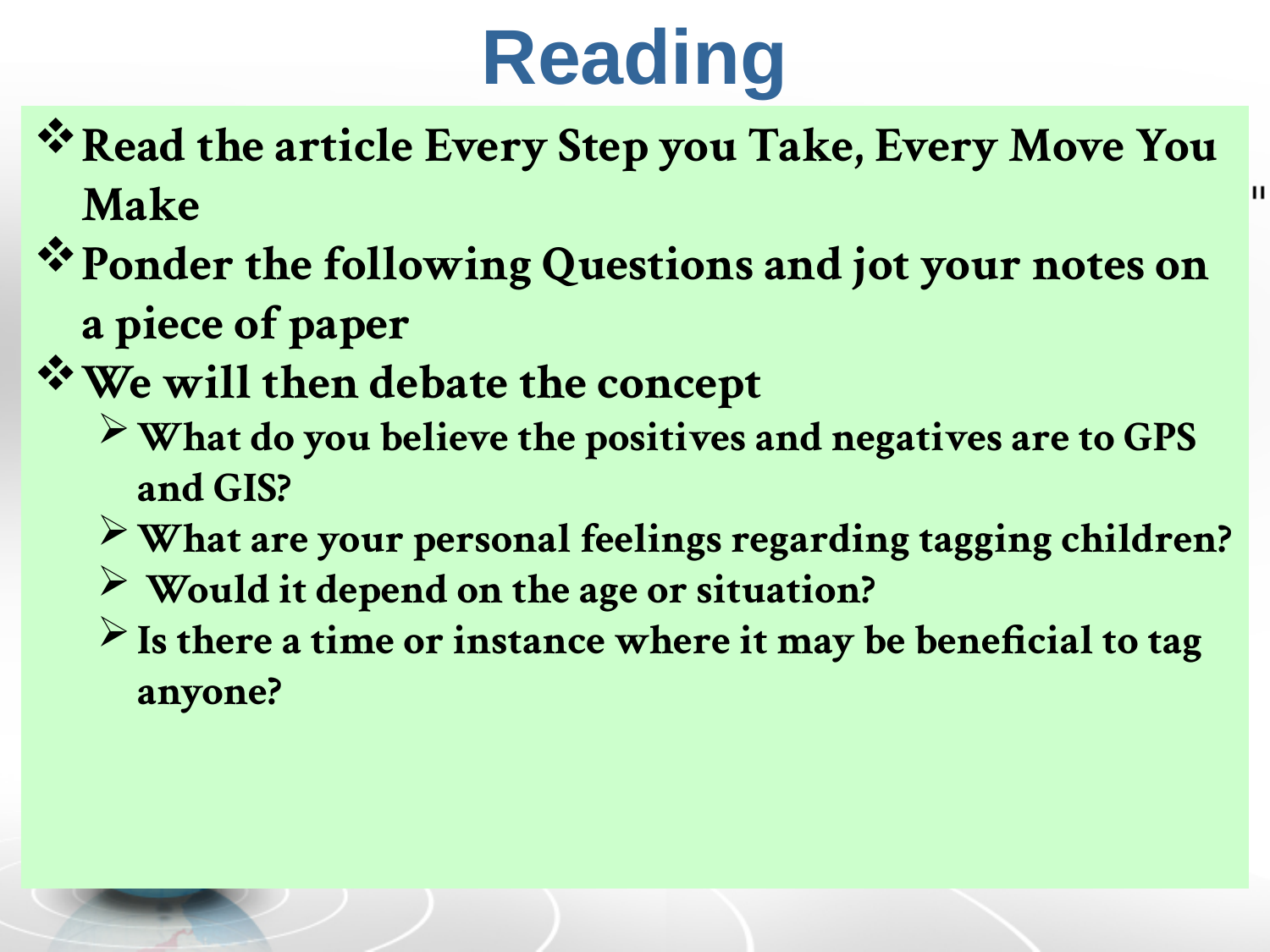

# Reading
Read the article Every Step you Take, Every Move You Make
Ponder the following Questions and jot your notes on a piece of paper
We will then debate the concept
What do you believe the positives and negatives are to GPS and GIS?
What are your personal feelings regarding tagging children?
 Would it depend on the age or situation?
Is there a time or instance where it may be beneficial to tag anyone?